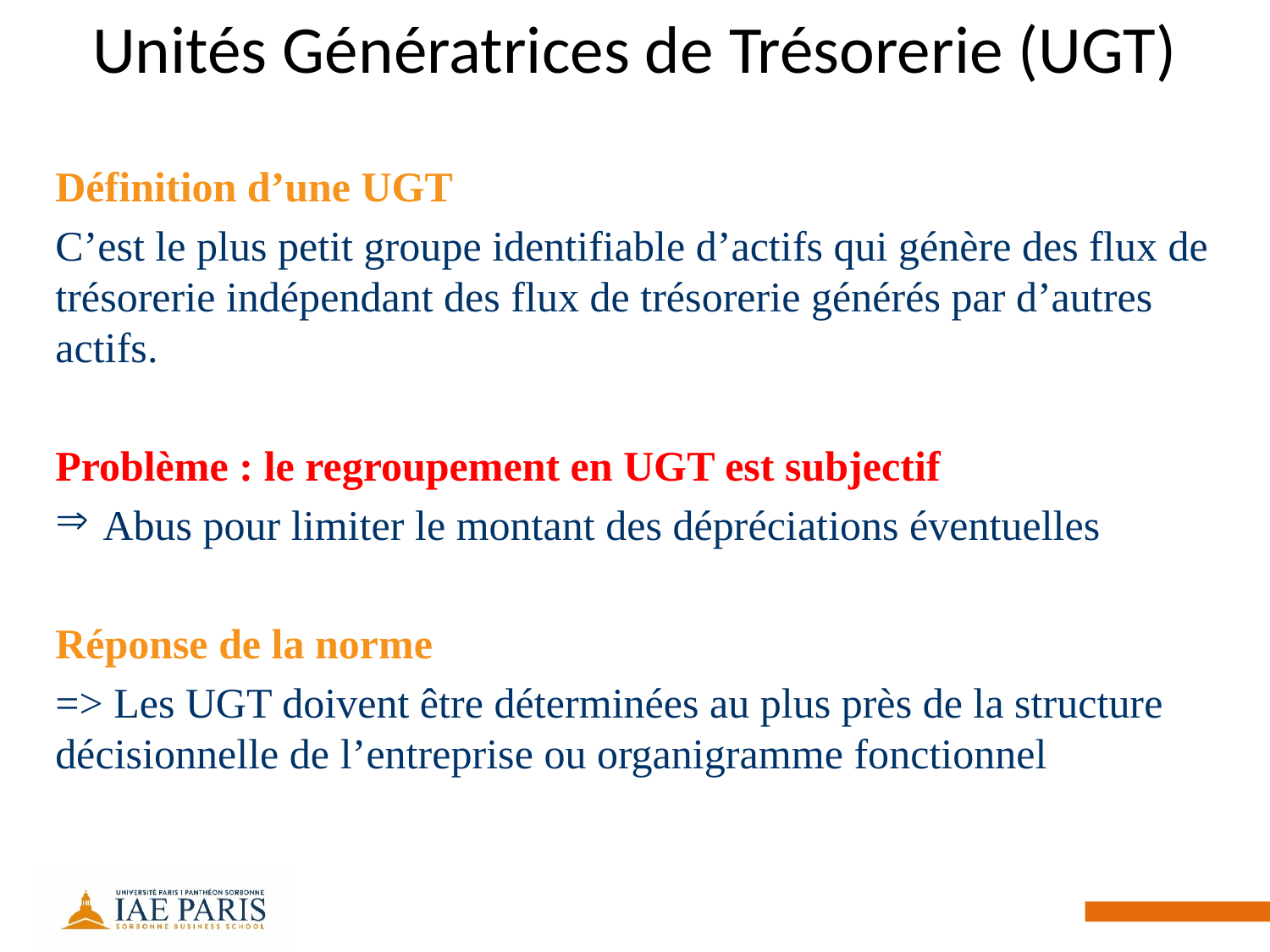

# Unités Génératrices de Trésorerie (UGT)
Définition d’une UGT
C’est le plus petit groupe identifiable d’actifs qui génère des flux de trésorerie indépendant des flux de trésorerie générés par d’autres actifs.

Problème : le regroupement en UGT est subjectif
Abus pour limiter le montant des dépréciations éventuelles

Réponse de la norme
=> Les UGT doivent être déterminées au plus près de la structure décisionnelle de l’entreprise ou organigramme fonctionnel